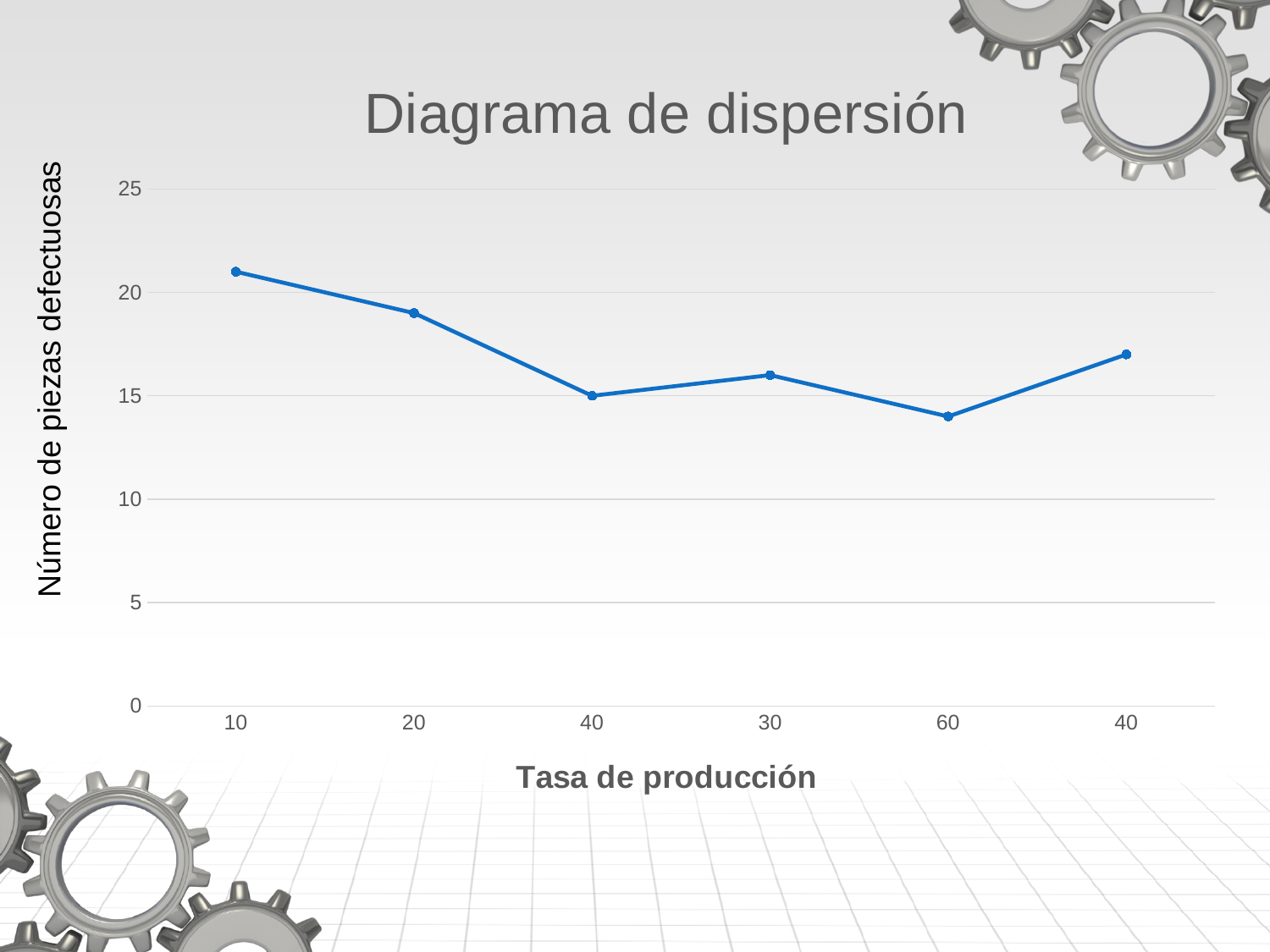

### Chart: Diagrama de dispersión

| Category | Número de piezas defectuosas |
|---|---|
| 10 | 21.0 |
| 20 | 19.0 |
| 40 | 15.0 |
| 30 | 16.0 |
| 60 | 14.0 |
| 40 | 17.0 |
Número de piezas defectuosas